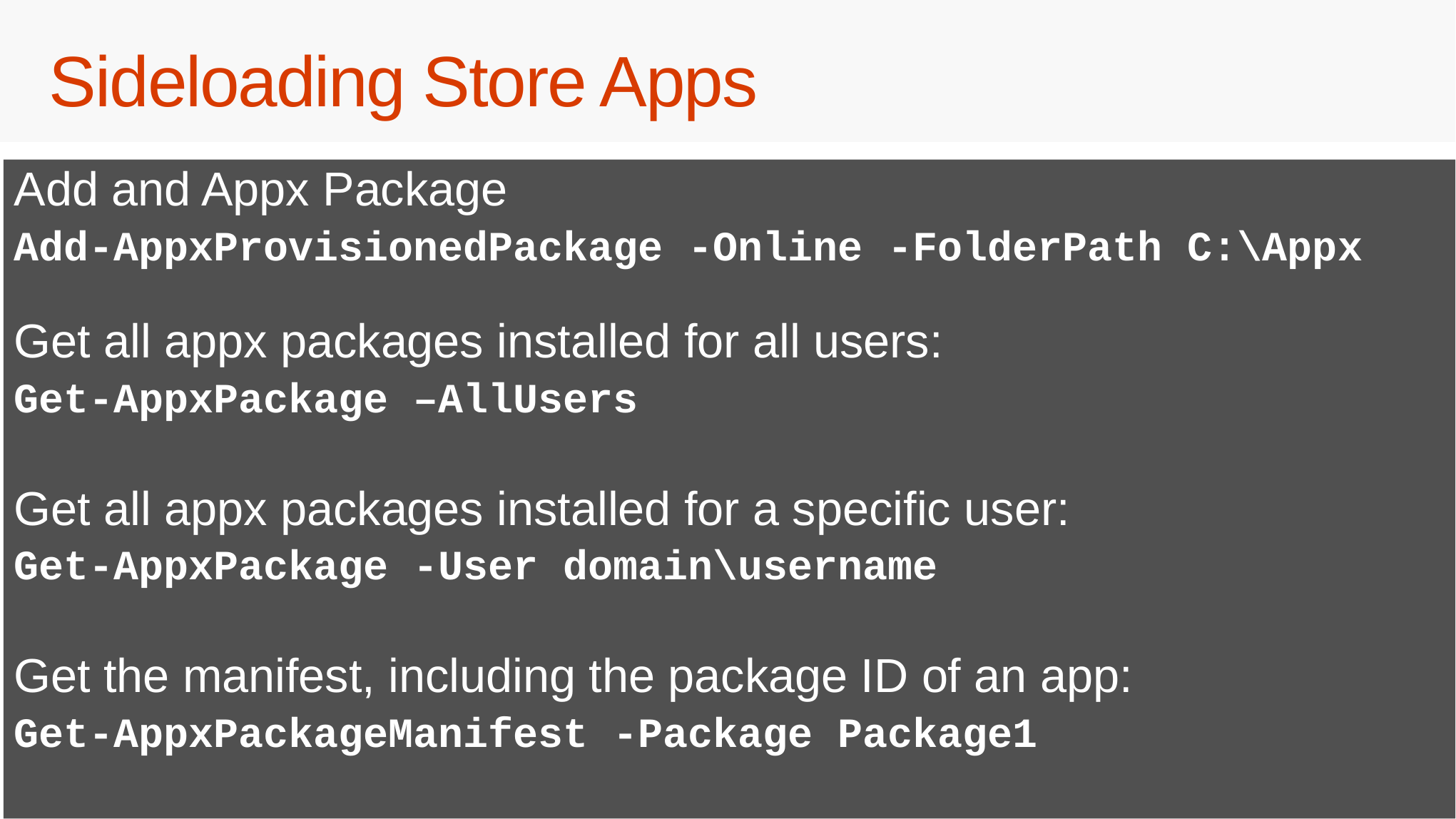

# Sideloading Store Apps

Add and Appx Package
Add-AppxProvisionedPackage -Online -FolderPath C:\Appx

Get all appx packages installed for all users:
Get-AppxPackage –AllUsers

Get all appx packages installed for a specific user:
Get-AppxPackage -User domain\username

Get the manifest, including the package ID of an app:
Get-AppxPackageManifest -Package Package1